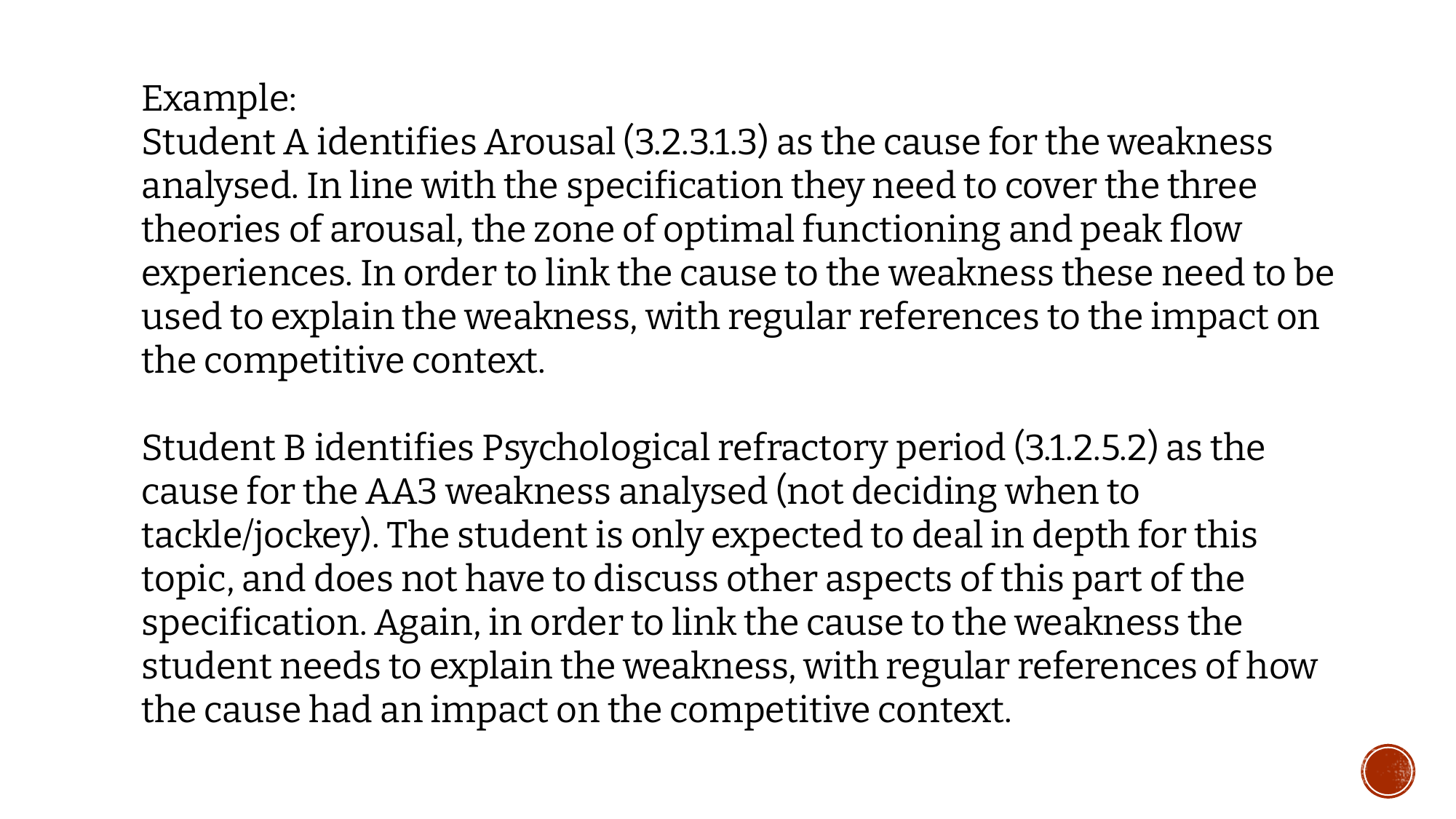

Example:
Student A identifies Arousal (3.2.3.1.3) as the cause for the weakness analysed. In line with the specification they need to cover the three theories of arousal, the zone of optimal functioning and peak flow experiences. In order to link the cause to the weakness these need to be used to explain the weakness, with regular references to the impact on the competitive context.

Student B identifies Psychological refractory period (3.1.2.5.2) as the cause for the AA3 weakness analysed (not deciding when to tackle/jockey). The student is only expected to deal in depth for this topic, and does not have to discuss other aspects of this part of the specification. Again, in order to link the cause to the weakness the student needs to explain the weakness, with regular references of how the cause had an impact on the competitive context.